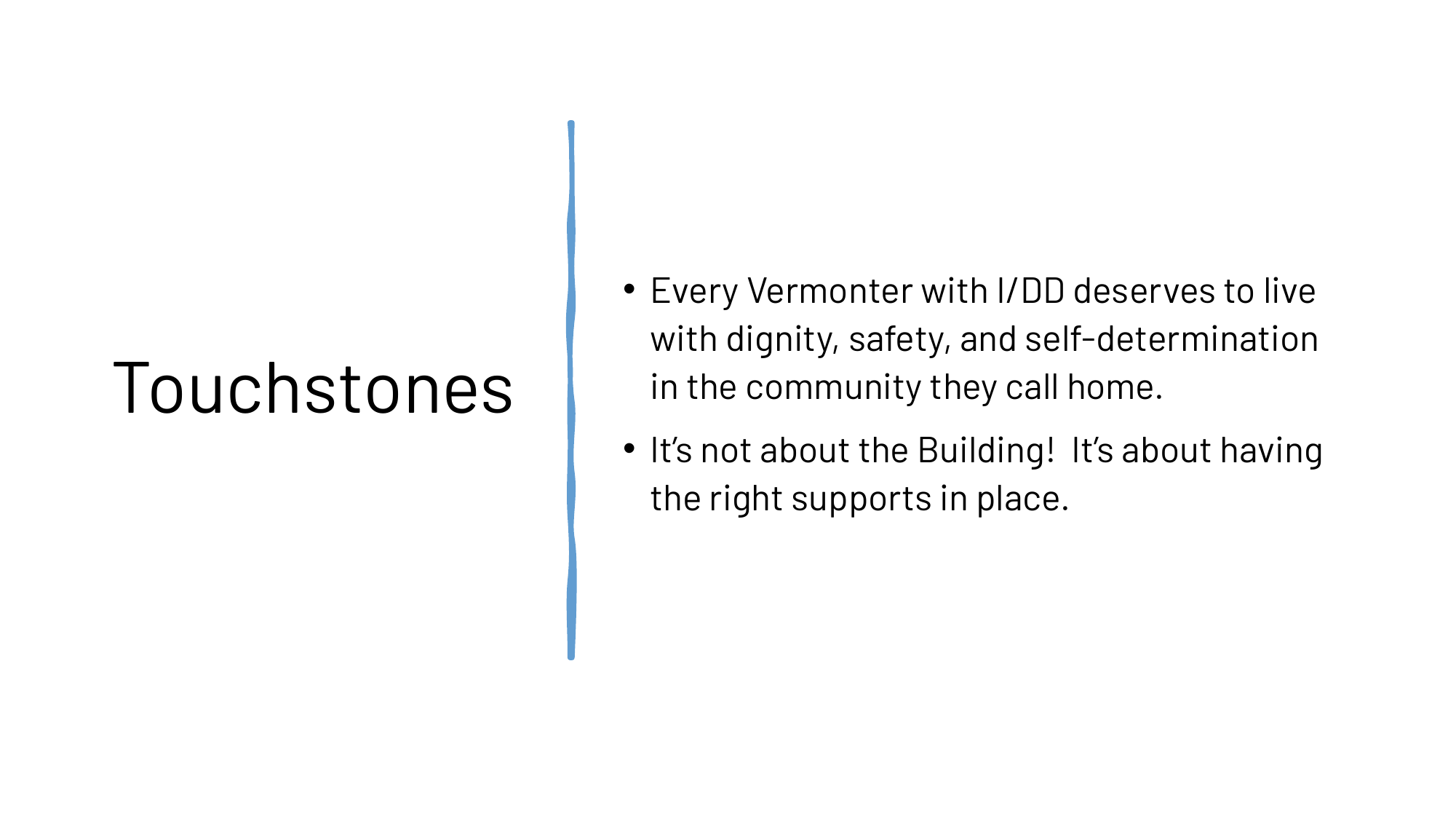

# Touchstones
Every Vermonter with I/DD deserves to live with dignity, safety, and self-determination in the community they call home.
It’s not about the Building!  It’s about having the right supports in place.